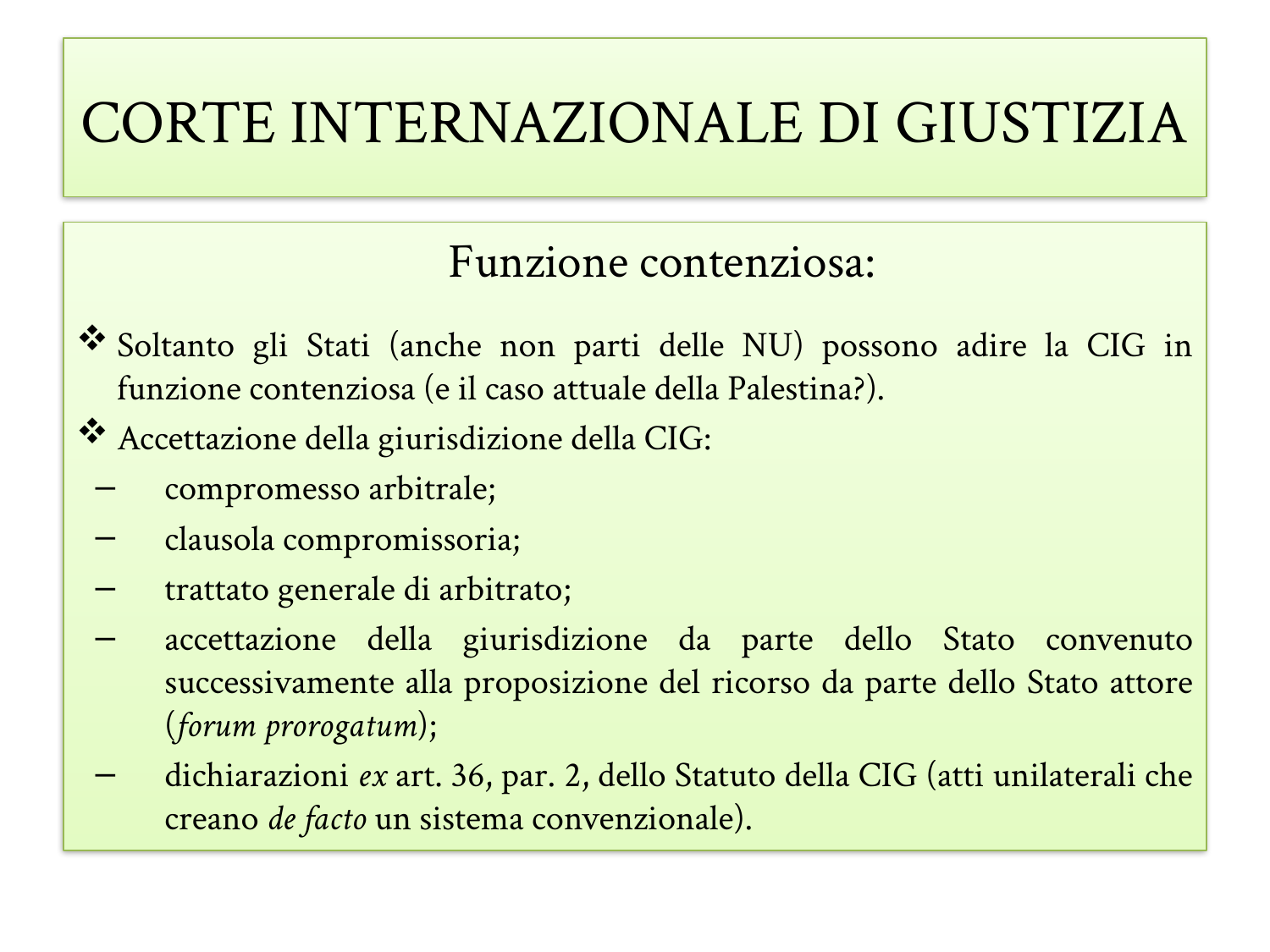

# Corte internazionale di giustizia
Funzione contenziosa:

Soltanto gli Stati (anche non parti delle NU) possono adire la CIG in funzione contenziosa (e il caso attuale della Palestina?).
Accettazione della giurisdizione della CIG:
compromesso arbitrale;
clausola compromissoria;
trattato generale di arbitrato;
accettazione della giurisdizione da parte dello Stato convenuto successivamente alla proposizione del ricorso da parte dello Stato attore (forum prorogatum);
dichiarazioni ex art. 36, par. 2, dello Statuto della CIG (atti unilaterali che creano de facto un sistema convenzionale).